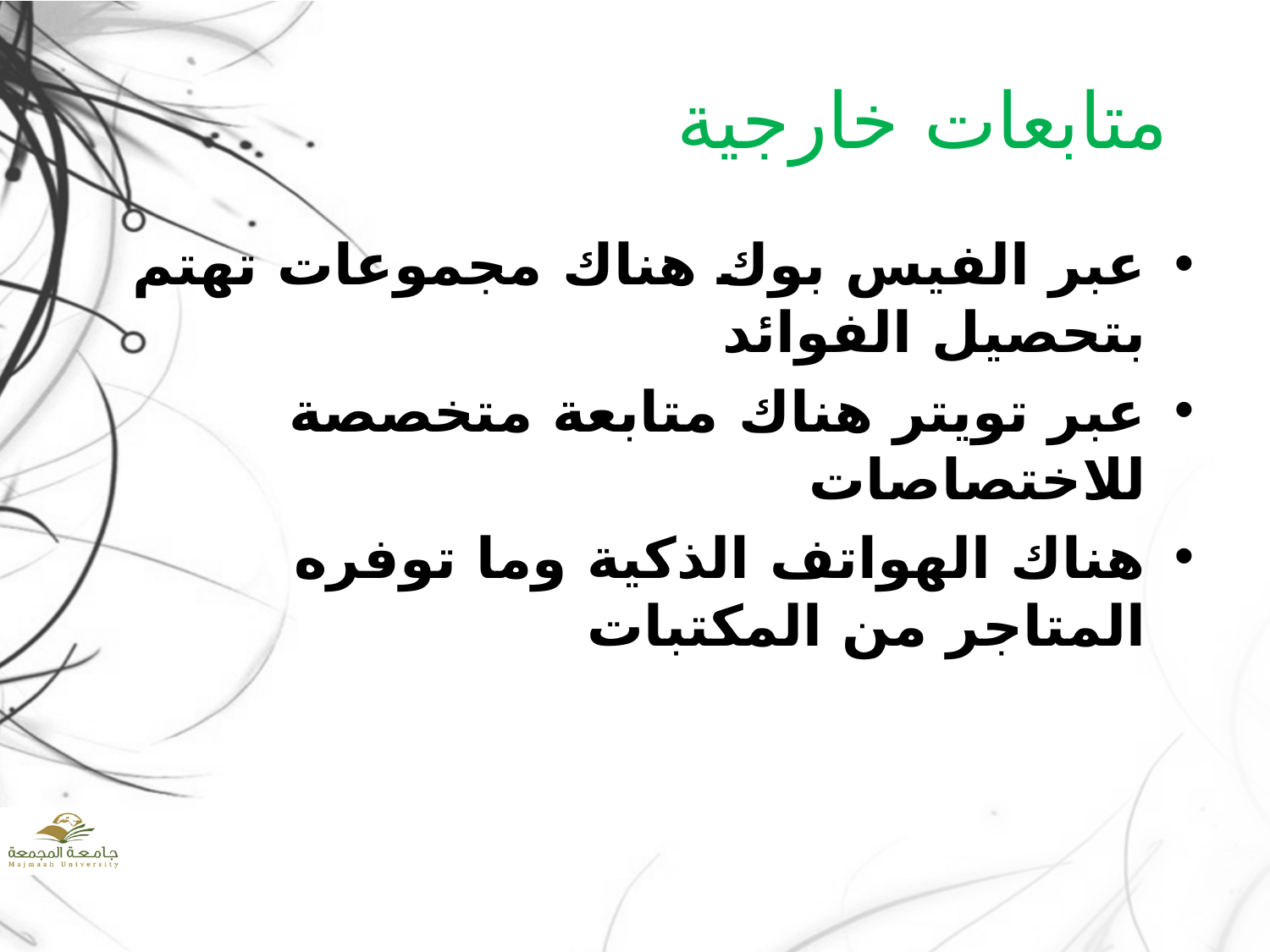

# متابعات خارجية
عبر الفيس بوك هناك مجموعات تهتم بتحصيل الفوائد
عبر تويتر هناك متابعة متخصصة للاختصاصات
هناك الهواتف الذكية وما توفره المتاجر من المكتبات